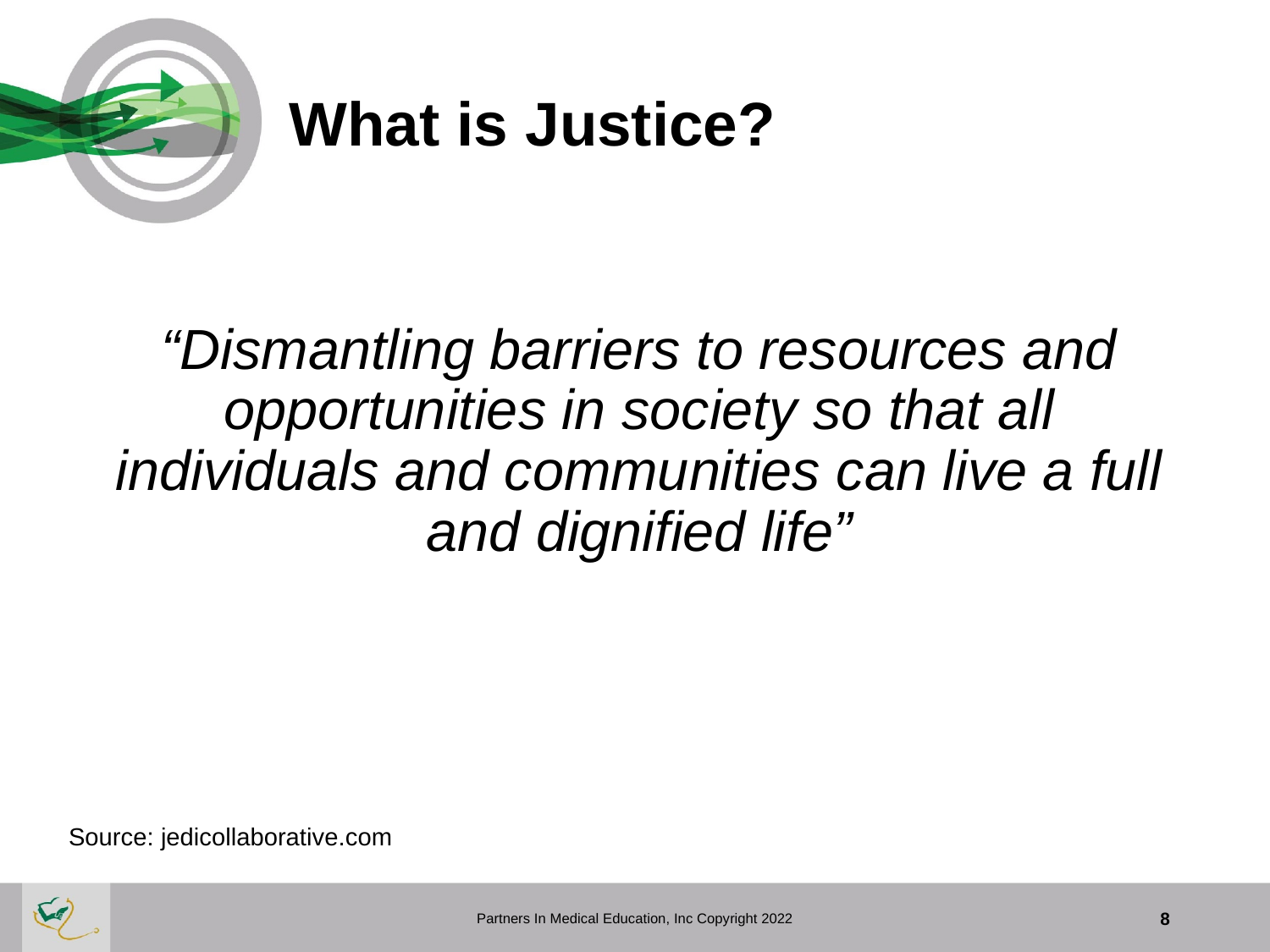

# What is Justice?

“Dismantling barriers to resources and opportunities in society so that all individuals and communities can live a full and dignified life”

Source: jedicollaborative.com
Partners In Medical Education, Inc Copyright 2022
8